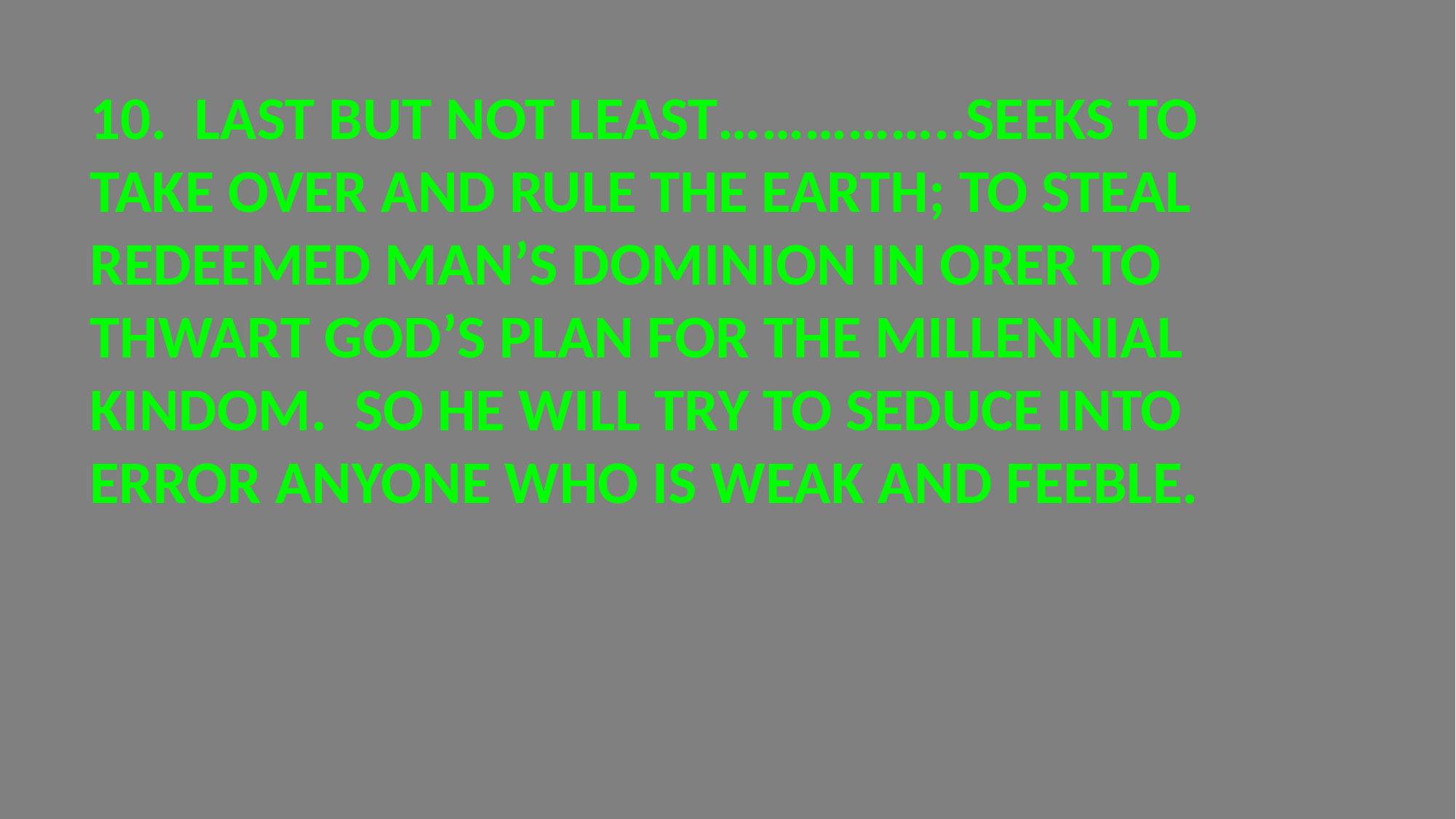

10.  LAST BUT NOT LEAST……………..SEEKS TO TAKE OVER AND RULE THE EARTH; TO STEAL REDEEMED MAN’S DOMINION IN ORER TO THWART GOD’S PLAN FOR THE MILLENNIAL KINDOM.  SO HE WILL TRY TO SEDUCE INTO ERROR ANYONE WHO IS WEAK AND FEEBLE.